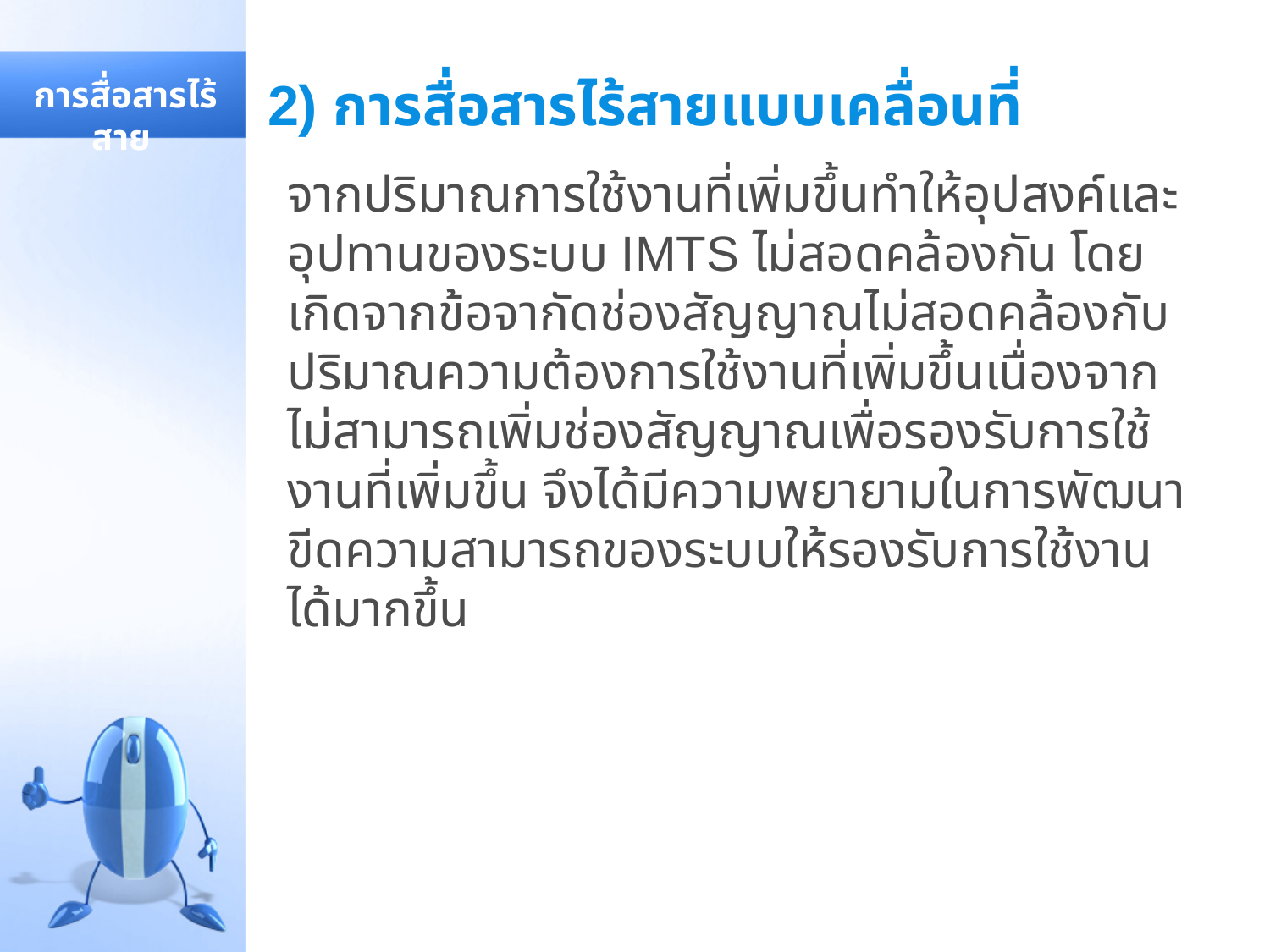

# 2) การสื่อสารไร้สายแบบเคลื่อนที่
 การสื่อสารไร้สาย
จากปริมาณการใช้งานที่เพิ่มขึ้นทำให้อุปสงค์และอุปทานของระบบ IMTS ไม่สอดคล้องกัน โดยเกิดจากข้อจากัดช่องสัญญาณไม่สอดคล้องกับปริมาณความต้องการใช้งานที่เพิ่มขึ้นเนื่องจากไม่สามารถเพิ่มช่องสัญญาณเพื่อรองรับการใช้งานที่เพิ่มขึ้น จึงได้มีความพยายามในการพัฒนาขีดความสามารถของระบบให้รองรับการใช้งานได้มากขึ้น